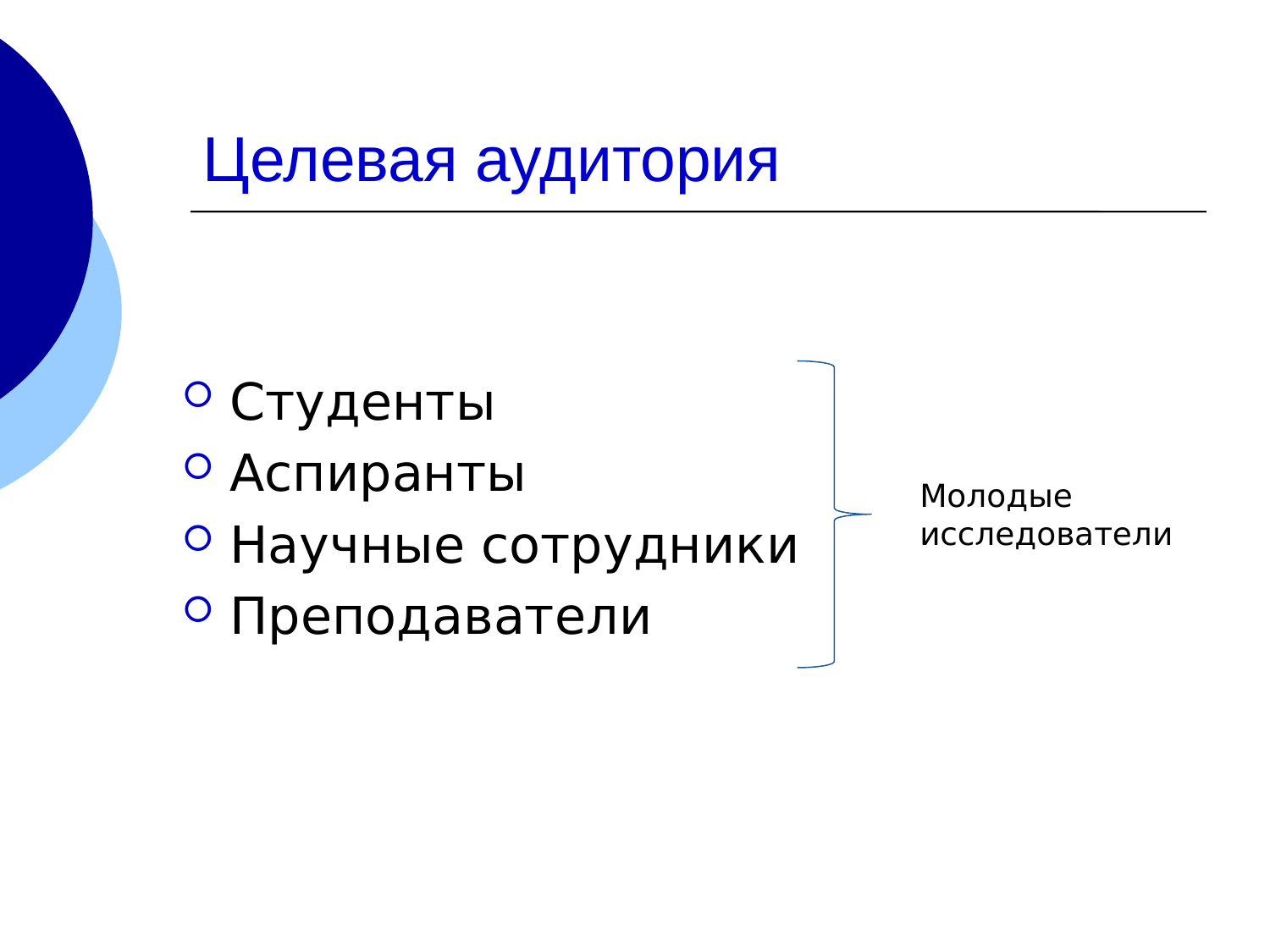

# Целевая аудитория

Студенты
Аспиранты
Научные сотрудники
Преподаватели
Молодые
исследователи